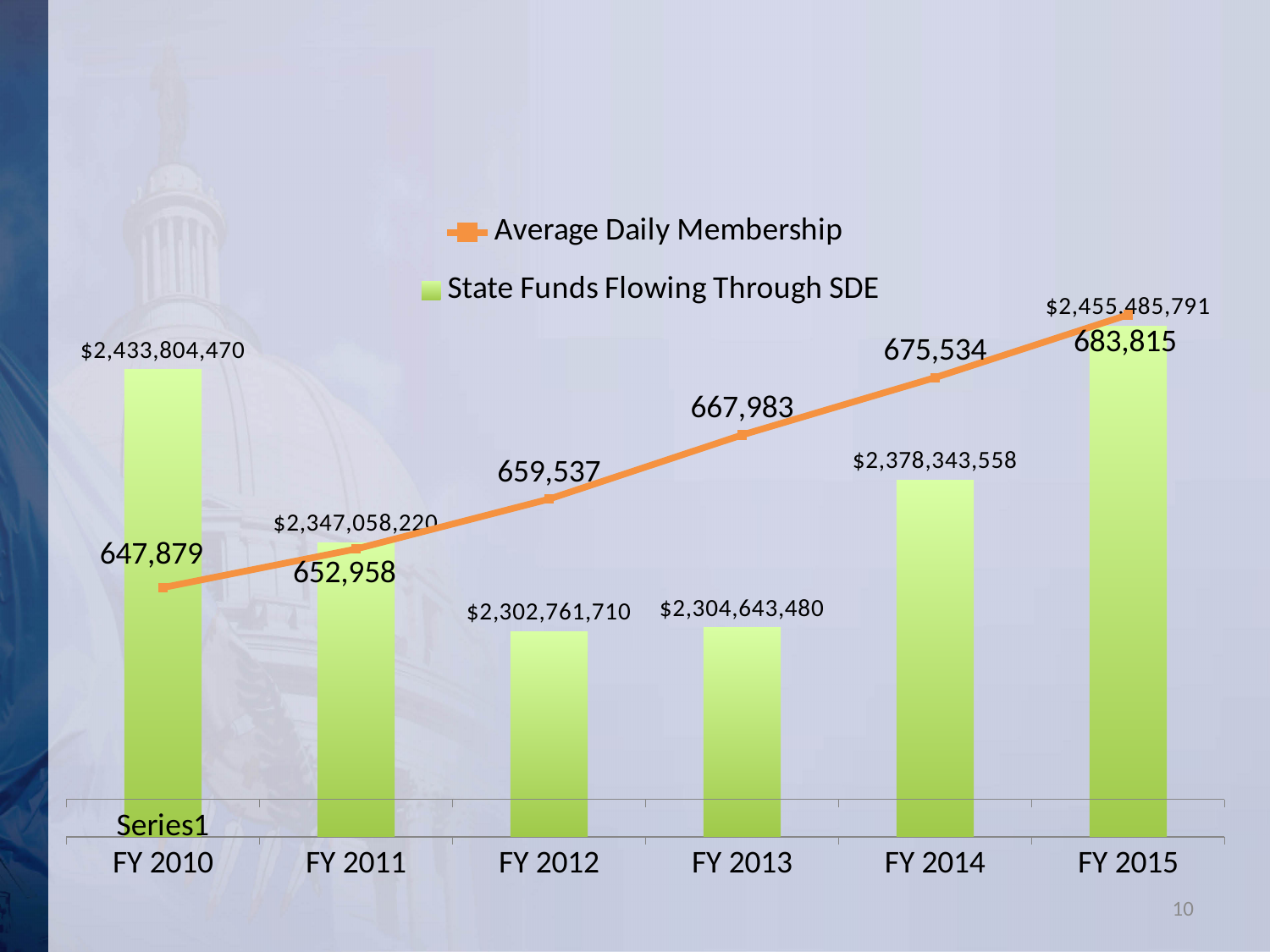

### Chart

| Category |
|---|

### Chart

| Category | State Funds Flowing Through SDE |
|---|---|
| FY 2010 | 2433804470.0 |
| FY 2011 | 2347058220.0 |
| FY 2012 | 2302761710.0 |
| FY 2013 | 2304643480.0 |
| FY 2014 | 2378343558.0 |
| FY 2015 | 2455485791.0 |

### Chart

| Category | Average Daily Membership |
|---|---|
|  | 647879.4 |
|  | 652958.26 |
|  | 659537.25 |
|  | 667982.65 |
|  | 675534.35 |
|  | 683814.59 |
10